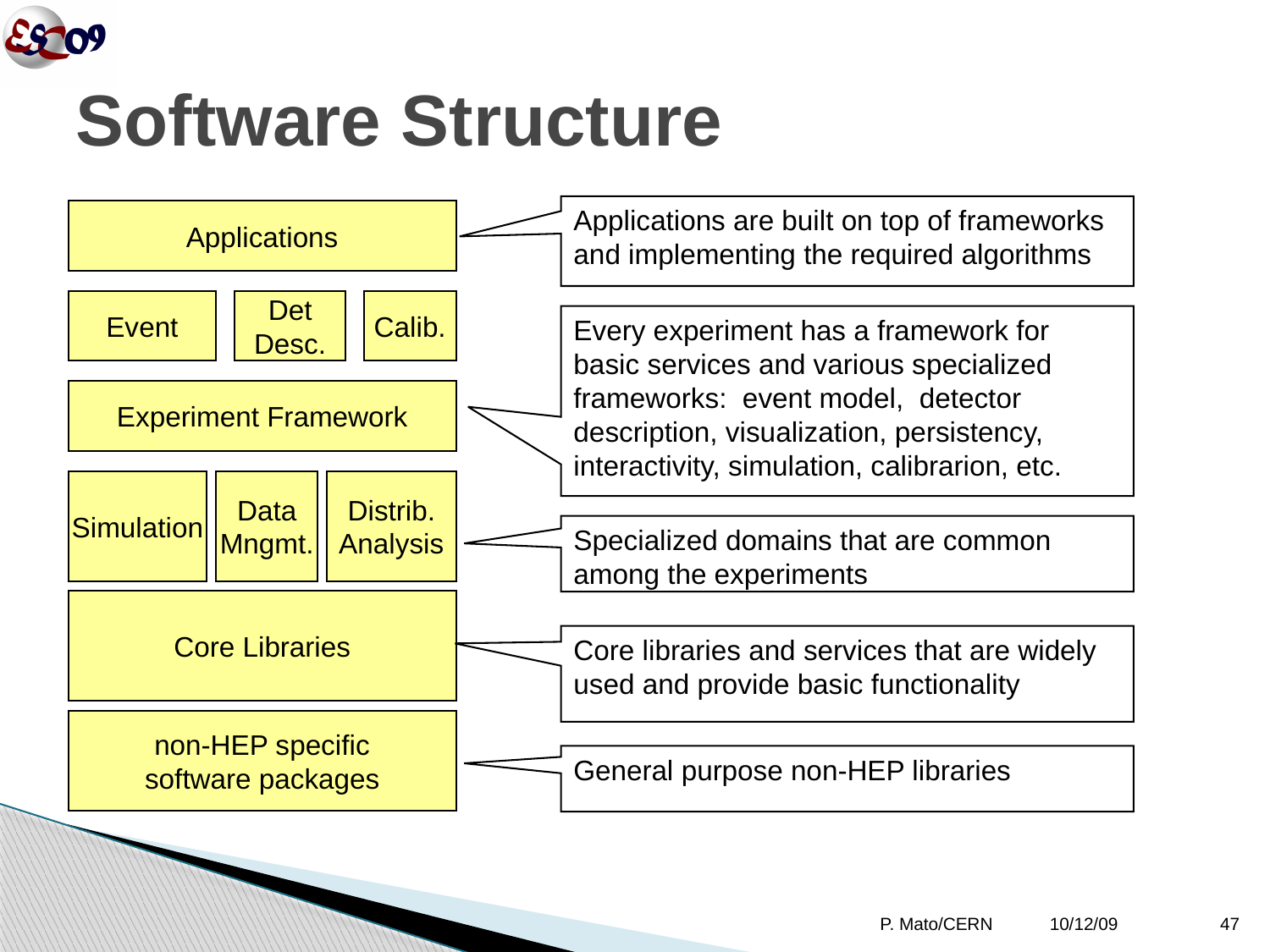

# Software Structure
Applications are built on top of frameworks and implementing the required algorithms
Applications

Event
Det
Desc.
Calib.
Every experiment has a framework for basic services and various specialized frameworks:  event model,  detector description, visualization, persistency, interactivity, simulation, calibrarion, etc.
Experiment Framework
Simulation
Data
Mngmt.
Distrib.
Analysis
Specialized domains that are common among the experiments
Core Libraries
Core libraries and services that are widely used and provide basic functionality
non-HEP specific
software packages
General purpose non-HEP libraries
P. Mato/CERN
10/12/09
47